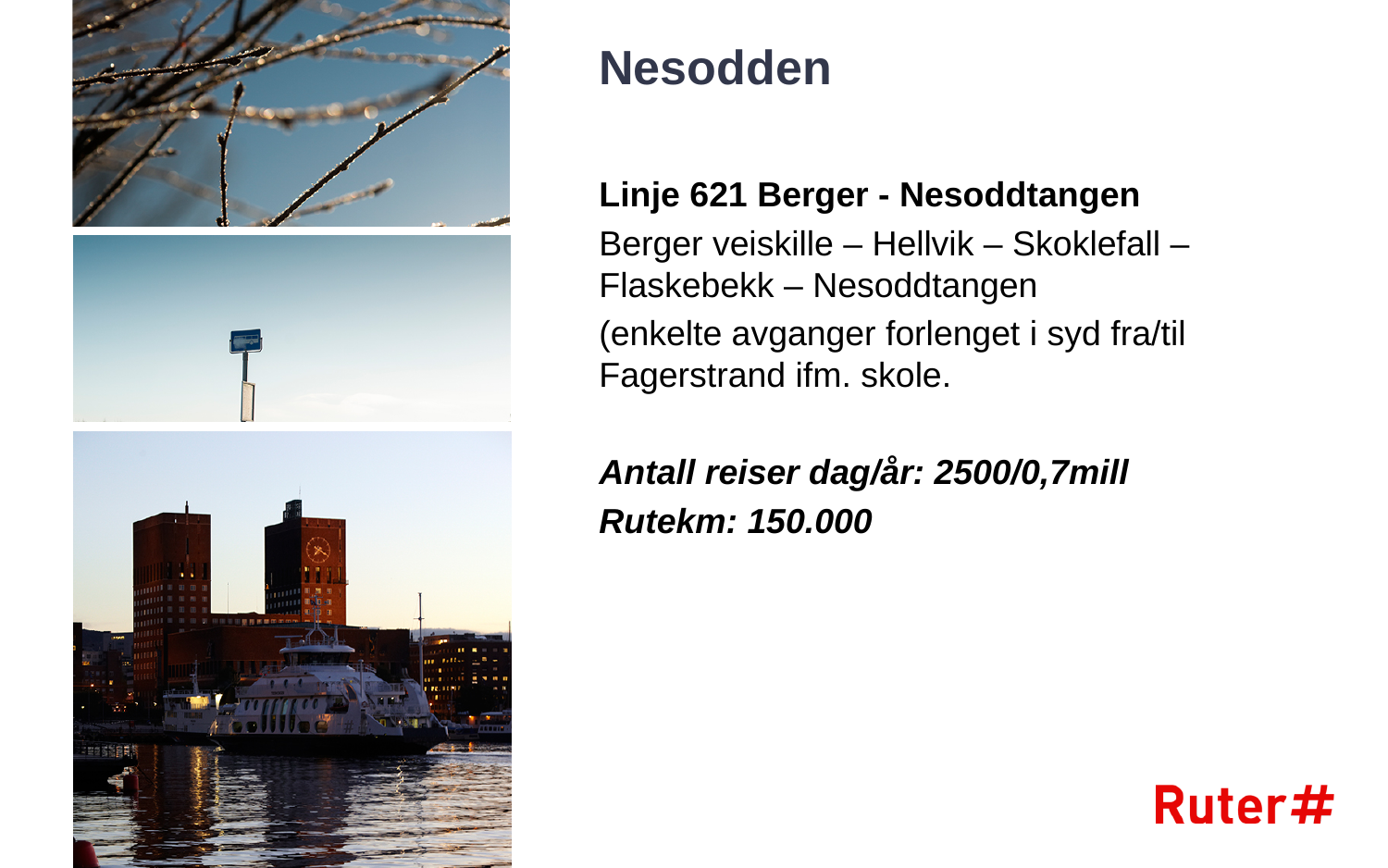

# Nesodden

Linje 621 Berger - Nesoddtangen
Berger veiskille – Hellvik – Skoklefall – Flaskebekk – Nesoddtangen
(enkelte avganger forlenget i syd fra/til Fagerstrand ifm. skole.

Antall reiser dag/år: 2500/0,7mill
Rutekm: 150.000